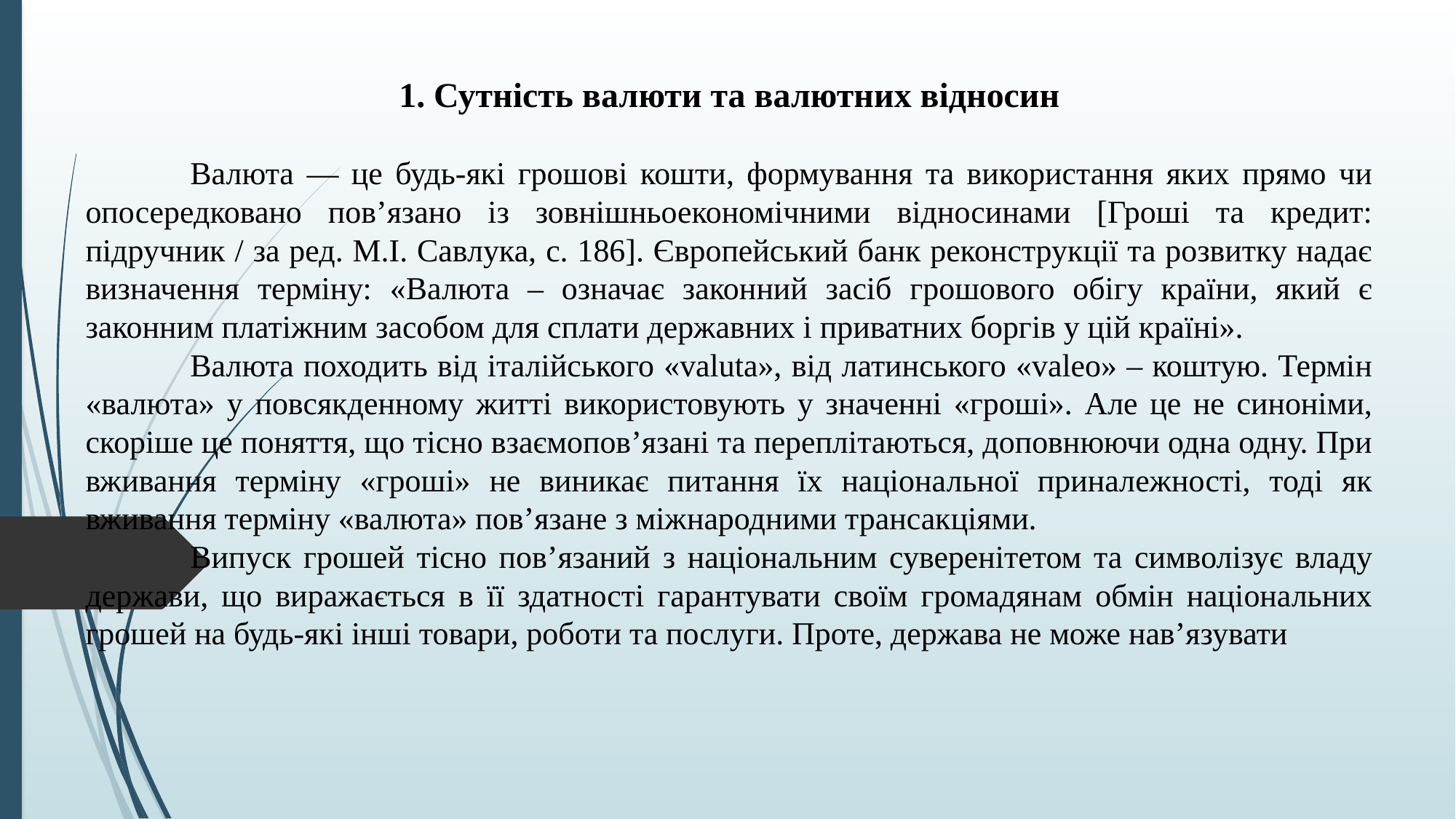

1. Сутність валюти та валютних відносин

	Валюта — це будь-які грошові кошти, формування та використання яких прямо чи опосередковано пов’язано із зовнішньоекономічними відносинами [Гроші та кредит: підручник / за ред. М.І. Савлука, с. 186]. Європейський банк реконструкції та розвитку надає визначення терміну: «Валюта – означає законний засіб грошового обігу країни, який є законним платіжним засобом для сплати державних і приватних боргів у цій країні».
	Валюта походить від італійського «valuta», від латинського «valeo» – коштую. Термін «валюта» у повсякденному житті використовують у значенні «гроші». Але це не синоніми, скоріше це поняття, що тісно взаємопов’язані та переплітаються, доповнюючи одна одну. При вживання терміну «гроші» не виникає питання їх національної приналежності, тоді як вживання терміну «валюта» пов’язане з міжнародними трансакціями.
	Випуск грошей тісно пов’язаний з національним суверенітетом та символізує владу держави, що виражається в її здатності гарантувати своїм громадянам обмін національних грошей на будь-які інші товари, роботи та послуги. Проте, держава не може нав’язувати